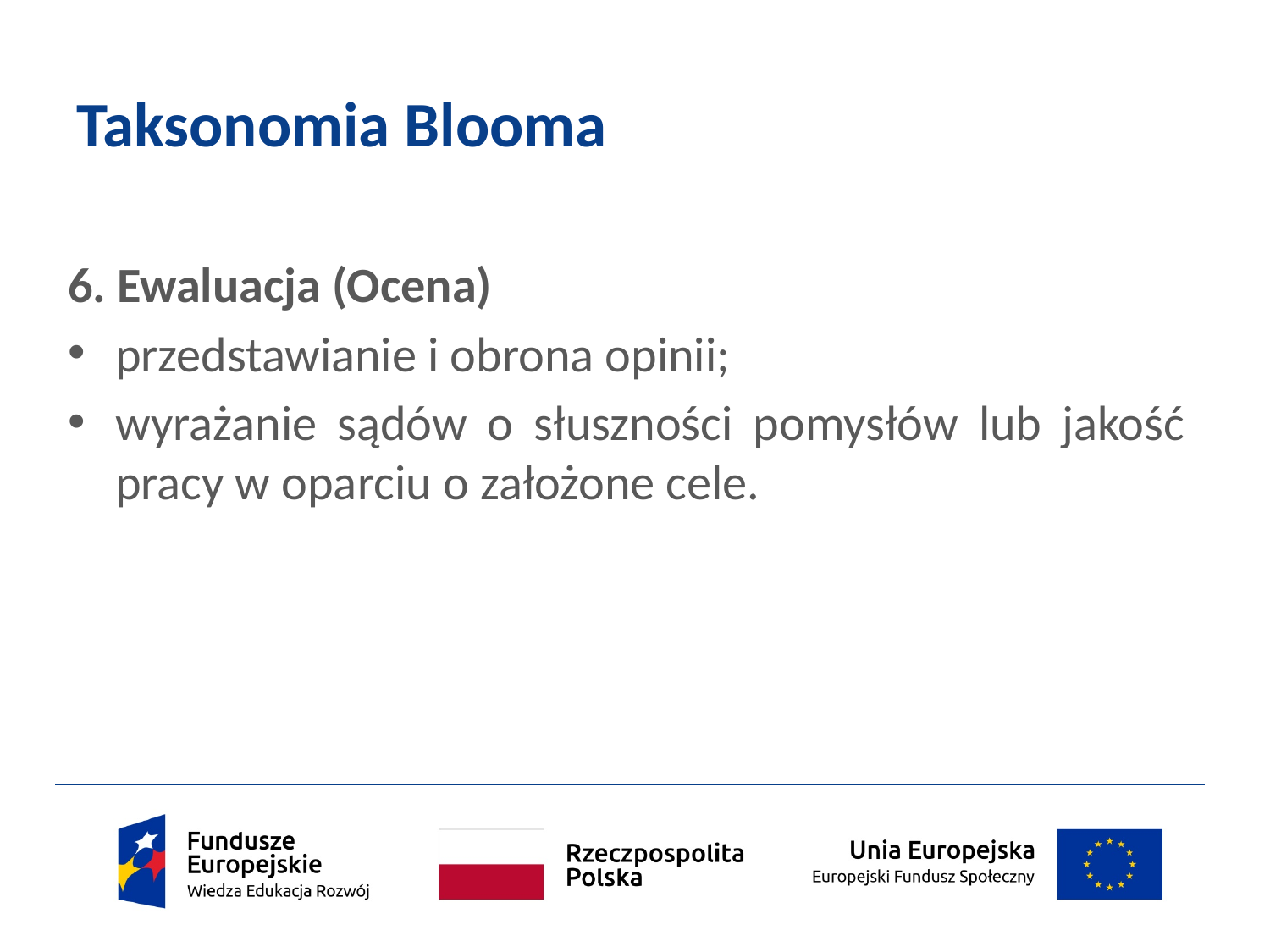

# Taksonomia Blooma

6. Ewaluacja (Ocena)
przedstawianie i obrona opinii;
wyrażanie sądów o słuszności pomysłów lub jakość pracy w oparciu o założone cele.